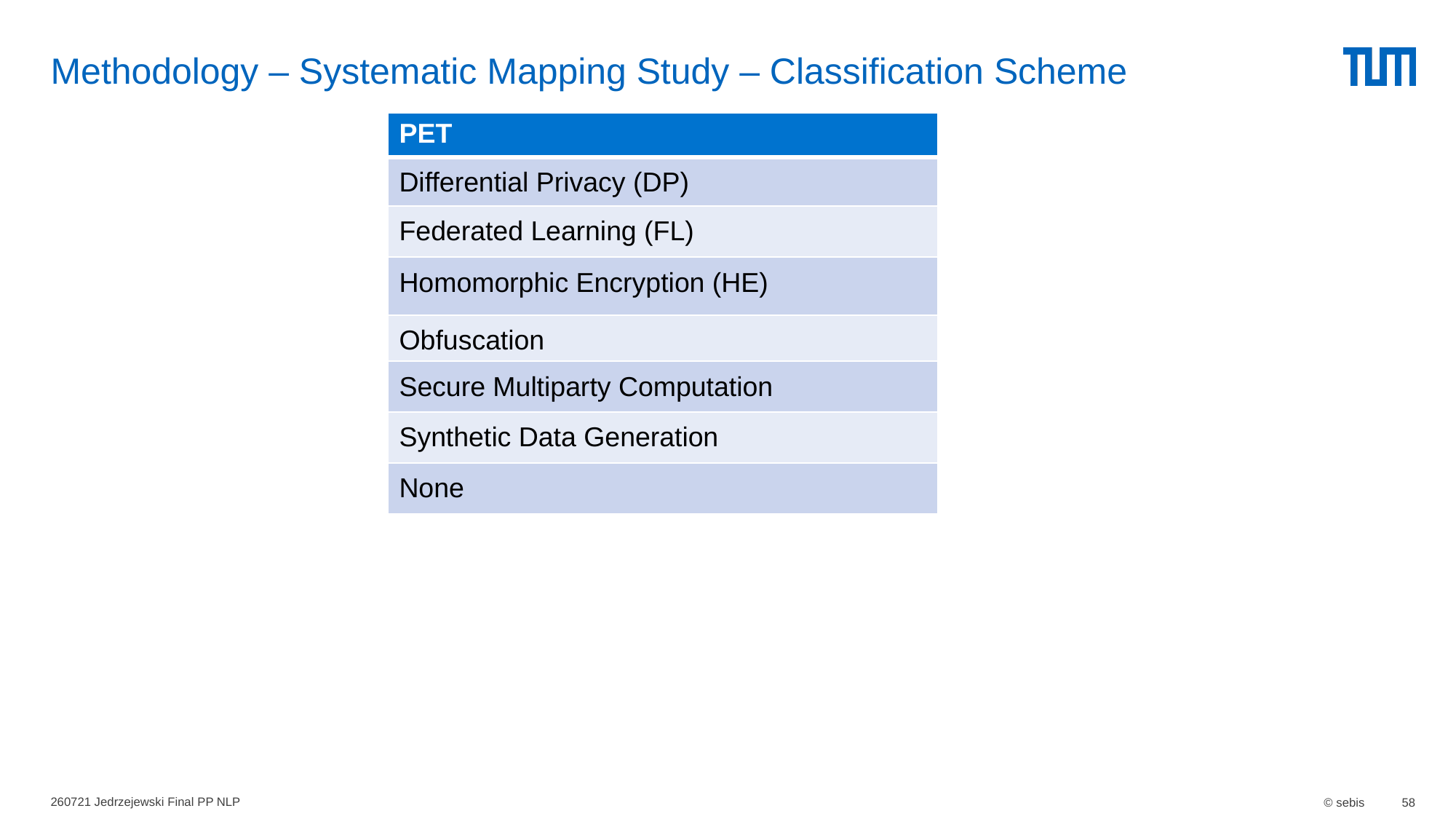

# Methodology – Systematic Mapping Study – Classification Scheme
| PET |
| --- |
| Differential Privacy (DP) |
| Federated Learning (FL) |
| Homomorphic Encryption (HE) |
| Obfuscation |
| Secure Multiparty Computation |
| Synthetic Data Generation |
| None |
260721 Jedrzejewski Final PP NLP
© sebis
58